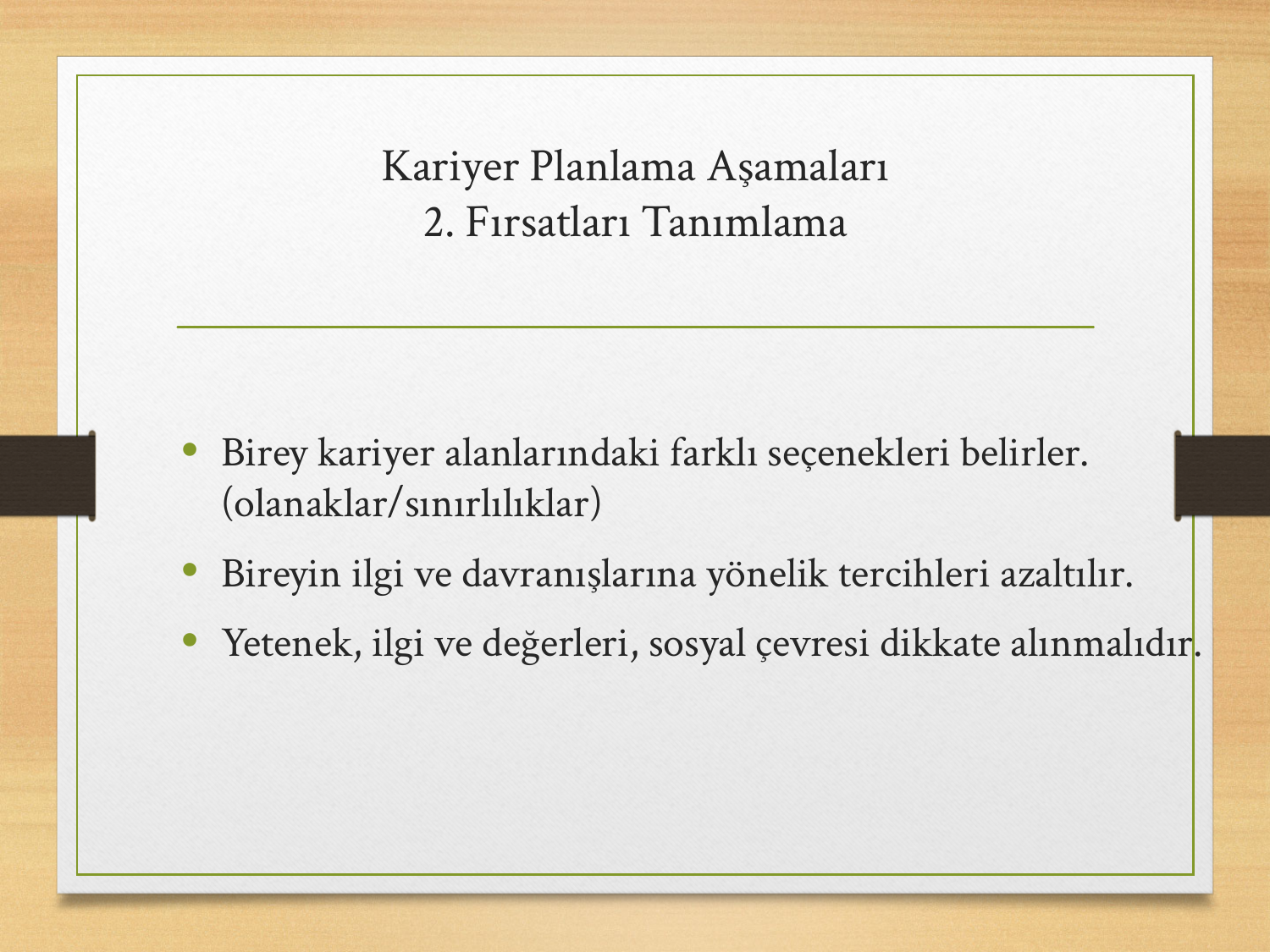

# Kariyer Planlama Aşamaları 2. Fırsatları Tanımlama

Birey kariyer alanlarındaki farklı seçenekleri belirler. (olanaklar/sınırlılıklar)
Bireyin ilgi ve davranışlarına yönelik tercihleri azaltılır.
Yetenek, ilgi ve değerleri, sosyal çevresi dikkate alınmalıdır.